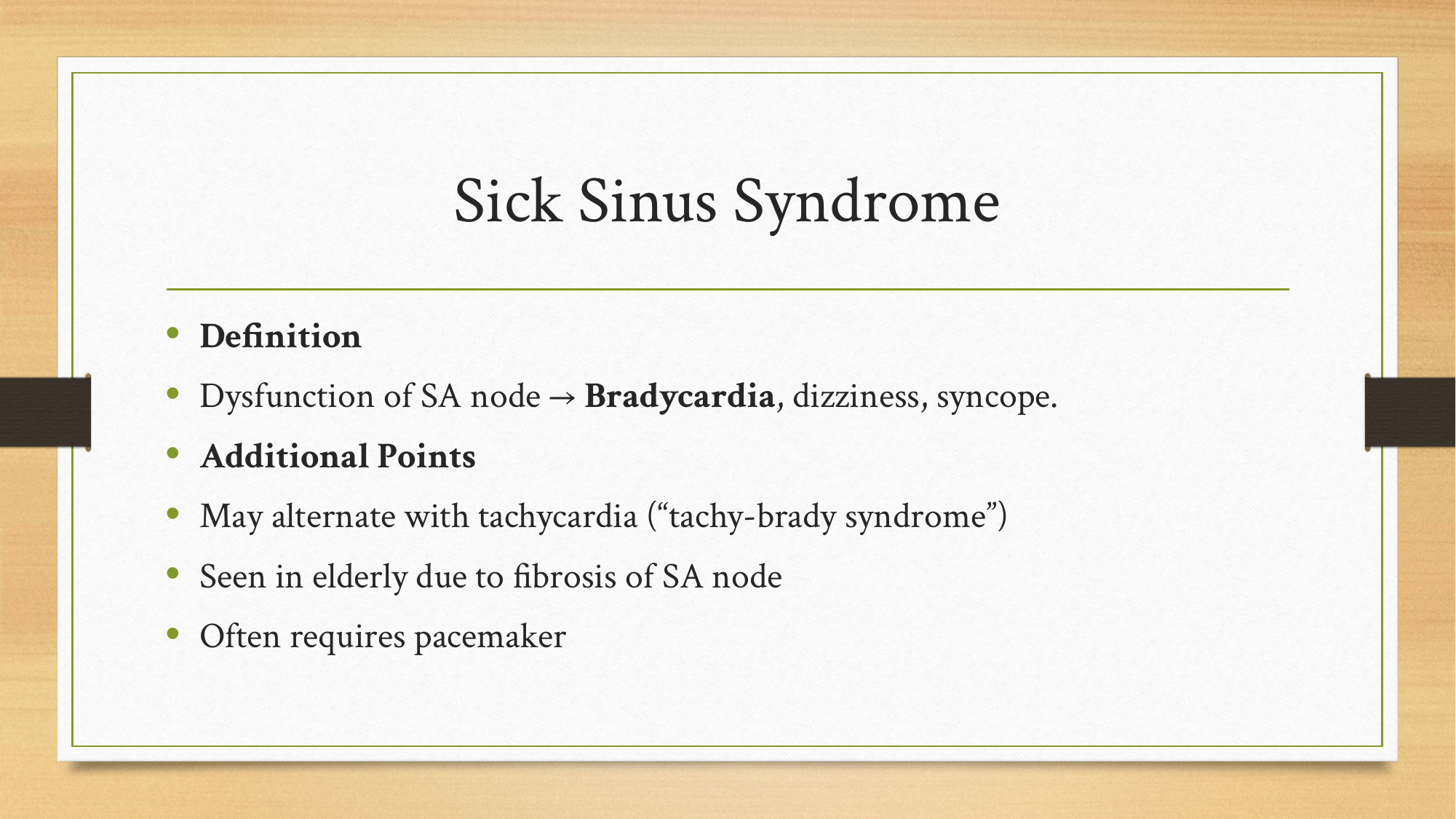

# Sick Sinus Syndrome
Definition
Dysfunction of SA node → Bradycardia, dizziness, syncope.
Additional Points
May alternate with tachycardia (“tachy-brady syndrome”)
Seen in elderly due to fibrosis of SA node
Often requires pacemaker